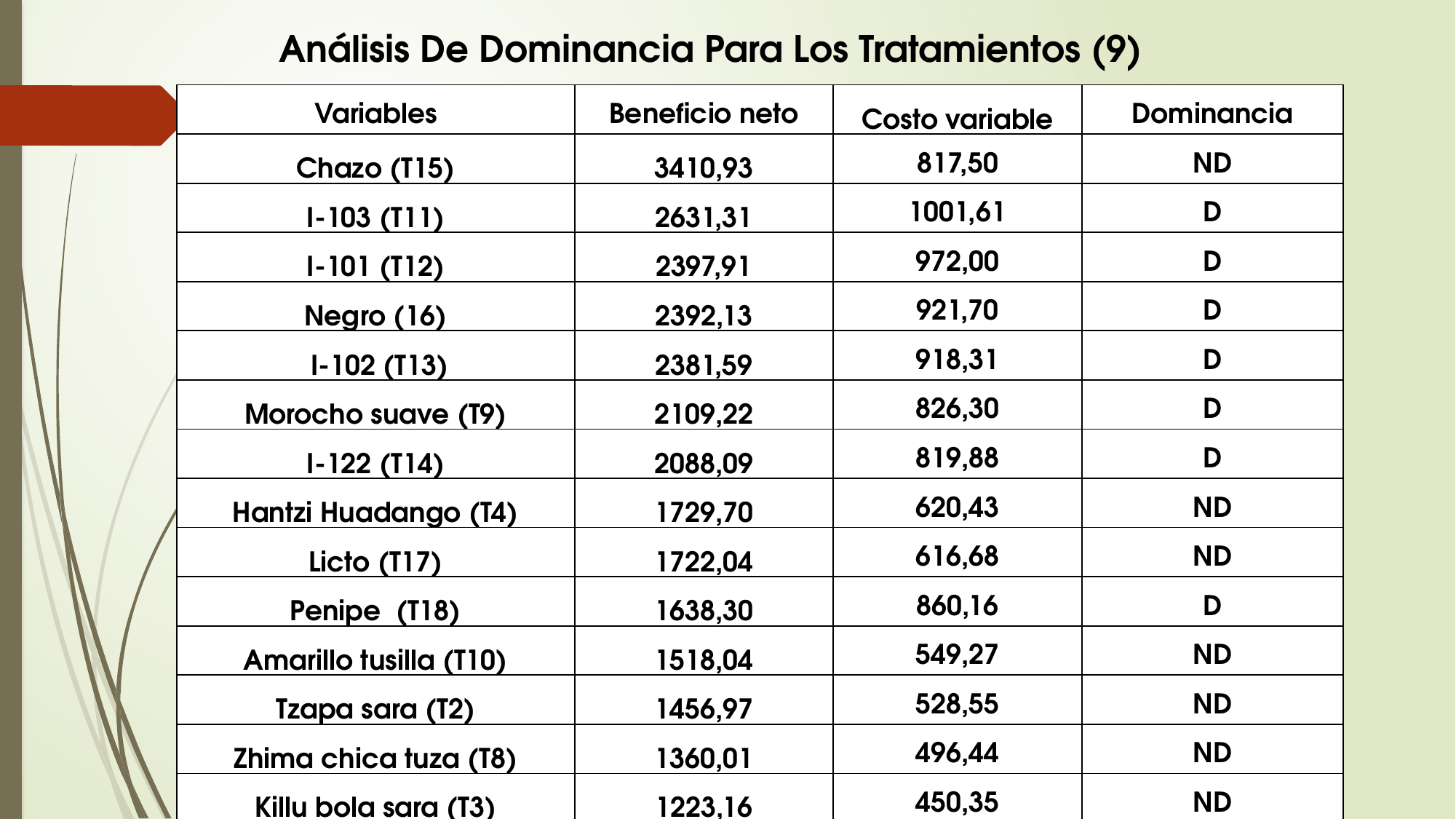

Análisis De Dominancia Para Los Tratamientos (9)
| Variables | Beneficio neto | Costo variable | Dominancia |
| --- | --- | --- | --- |
| Chazo (T15) | 3410,93 | 817,50 | ND |
| I-103 (T11) | 2631,31 | 1001,61 | D |
| I-101 (T12) | 2397,91 | 972,00 | D |
| Negro (16) | 2392,13 | 921,70 | D |
| I-102 (T13) | 2381,59 | 918,31 | D |
| Morocho suave (T9) | 2109,22 | 826,30 | D |
| I-122 (T14) | 2088,09 | 819,88 | D |
| Hantzi Huadango (T4) | 1729,70 | 620,43 | ND |
| Licto (T17) | 1722,04 | 616,68 | ND |
| Penipe (T18) | 1638,30 | 860,16 | D |
| Amarillo tusilla (T10) | 1518,04 | 549,27 | ND |
| Tzapa sara (T2) | 1456,97 | 528,55 | ND |
| Zhima chica tuza (T8) | 1360,01 | 496,44 | ND |
| Killu bola sara (T3) | 1223,16 | 450,35 | ND |
| Yura sara (T1) | 1110,39 | 413,22 | ND |
| Zhima del caliente (T7) | 618,52 | 246,48 | ND |
Perrin et. Al.